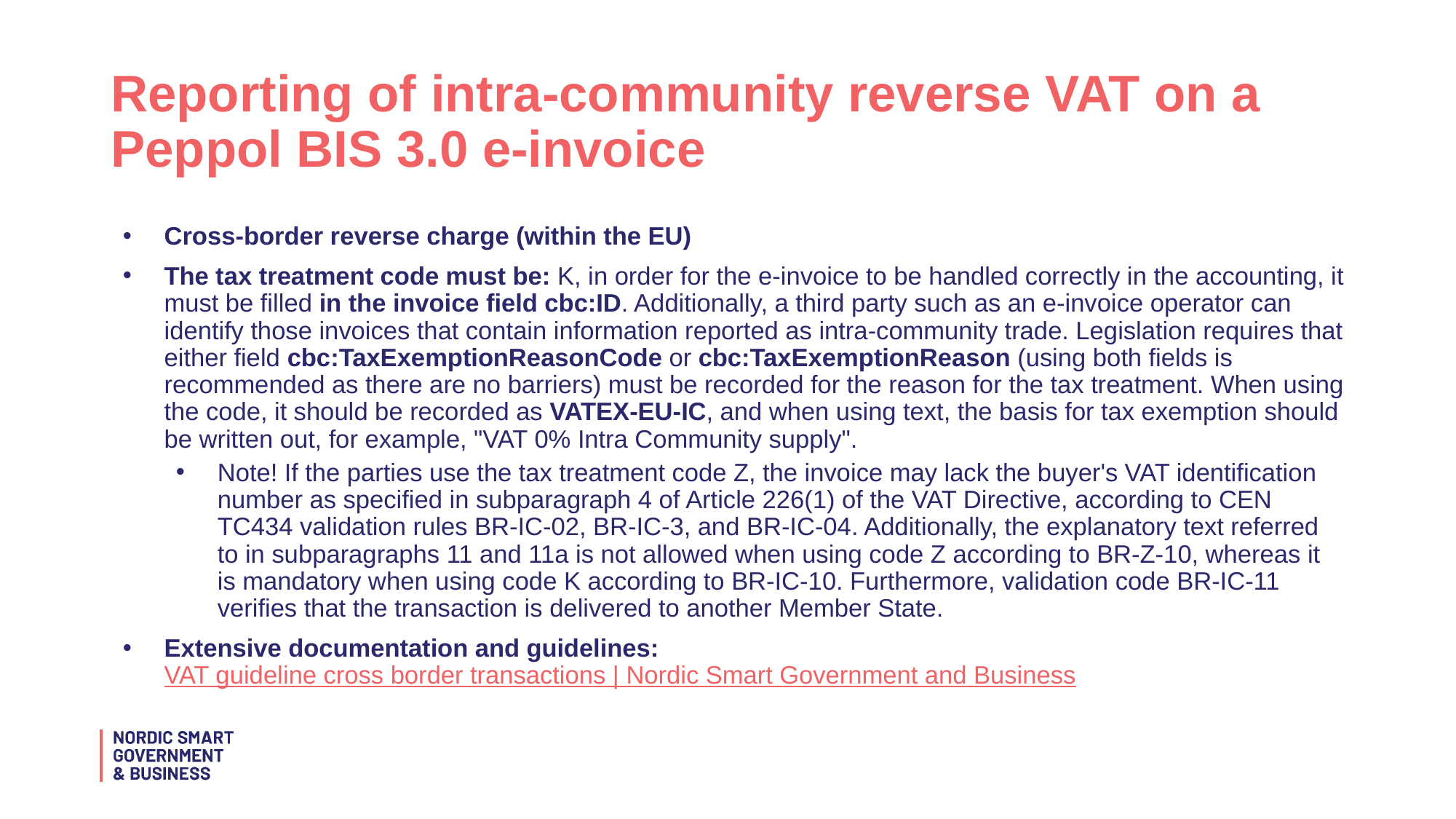

# Reporting of intra-community reverse VAT on a Peppol BIS 3.0 e-invoice
Cross-border reverse charge (within the EU)
The tax treatment code must be: K, in order for the e-invoice to be handled correctly in the accounting, it must be filled in the invoice field cbc:ID. Additionally, a third party such as an e-invoice operator can identify those invoices that contain information reported as intra-community trade. Legislation requires that either field cbc:TaxExemptionReasonCode or cbc:TaxExemptionReason (using both fields is recommended as there are no barriers) must be recorded for the reason for the tax treatment. When using the code, it should be recorded as VATEX-EU-IC, and when using text, the basis for tax exemption should be written out, for example, "VAT 0% Intra Community supply".
Note! If the parties use the tax treatment code Z, the invoice may lack the buyer's VAT identification number as specified in subparagraph 4 of Article 226(1) of the VAT Directive, according to CEN TC434 validation rules BR-IC-02, BR-IC-3, and BR-IC-04. Additionally, the explanatory text referred to in subparagraphs 11 and 11a is not allowed when using code Z according to BR-Z-10, whereas it is mandatory when using code K according to BR-IC-10. Furthermore, validation code BR-IC-11 verifies that the transaction is delivered to another Member State.
Extensive documentation and guidelines: VAT guideline cross border transactions | Nordic Smart Government and Business